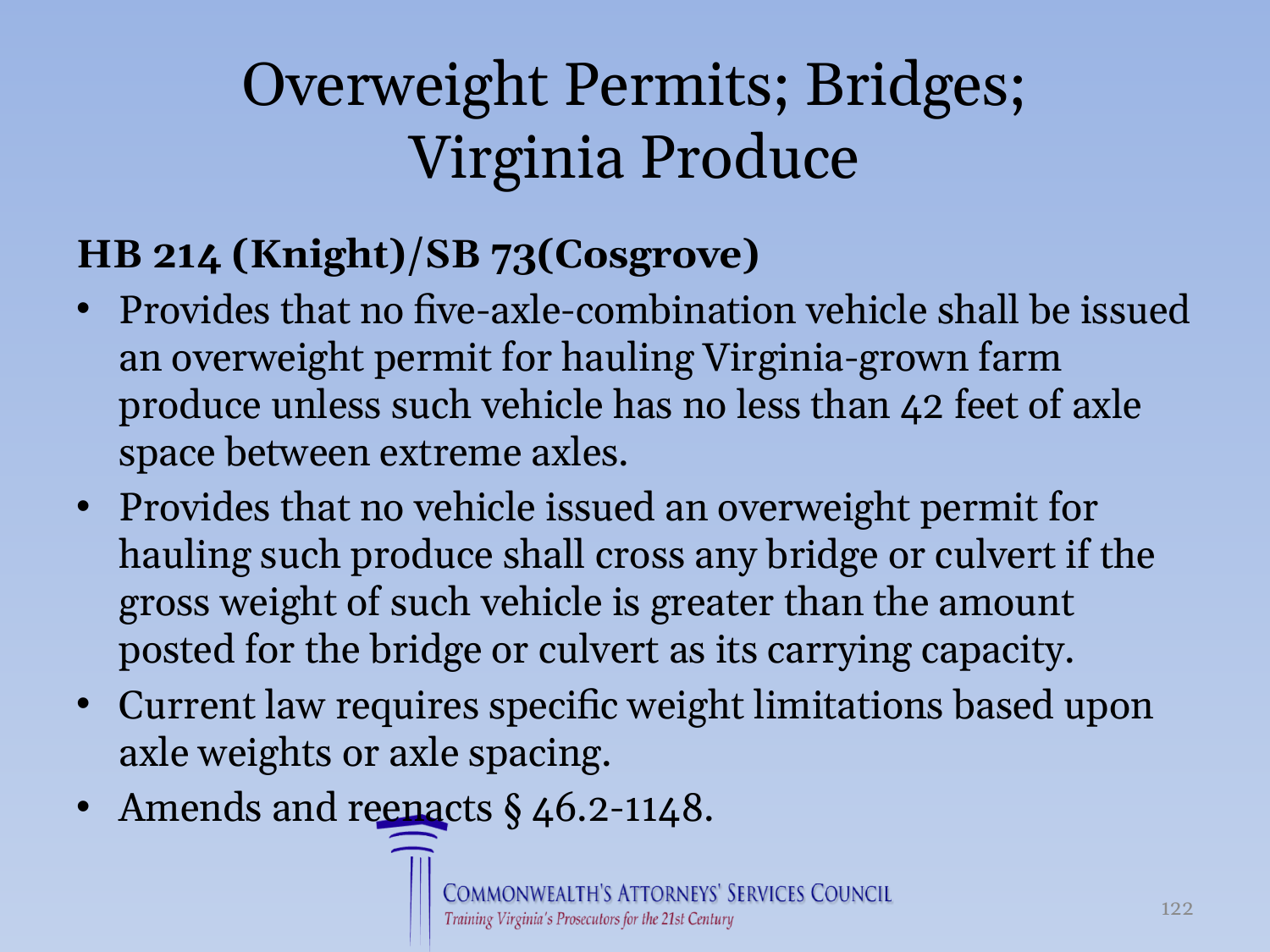

# Overweight Permits; Bridges; Virginia Produce
HB 214 (Knight)/SB 73(Cosgrove)
Provides that no five-axle-combination vehicle shall be issued an overweight permit for hauling Virginia-grown farm produce unless such vehicle has no less than 42 feet of axle space between extreme axles.
Provides that no vehicle issued an overweight permit for hauling such produce shall cross any bridge or culvert if the gross weight of such vehicle is greater than the amount posted for the bridge or culvert as its carrying capacity.
Current law requires specific weight limitations based upon axle weights or axle spacing.
Amends and reenacts § 46.2-1148.
122